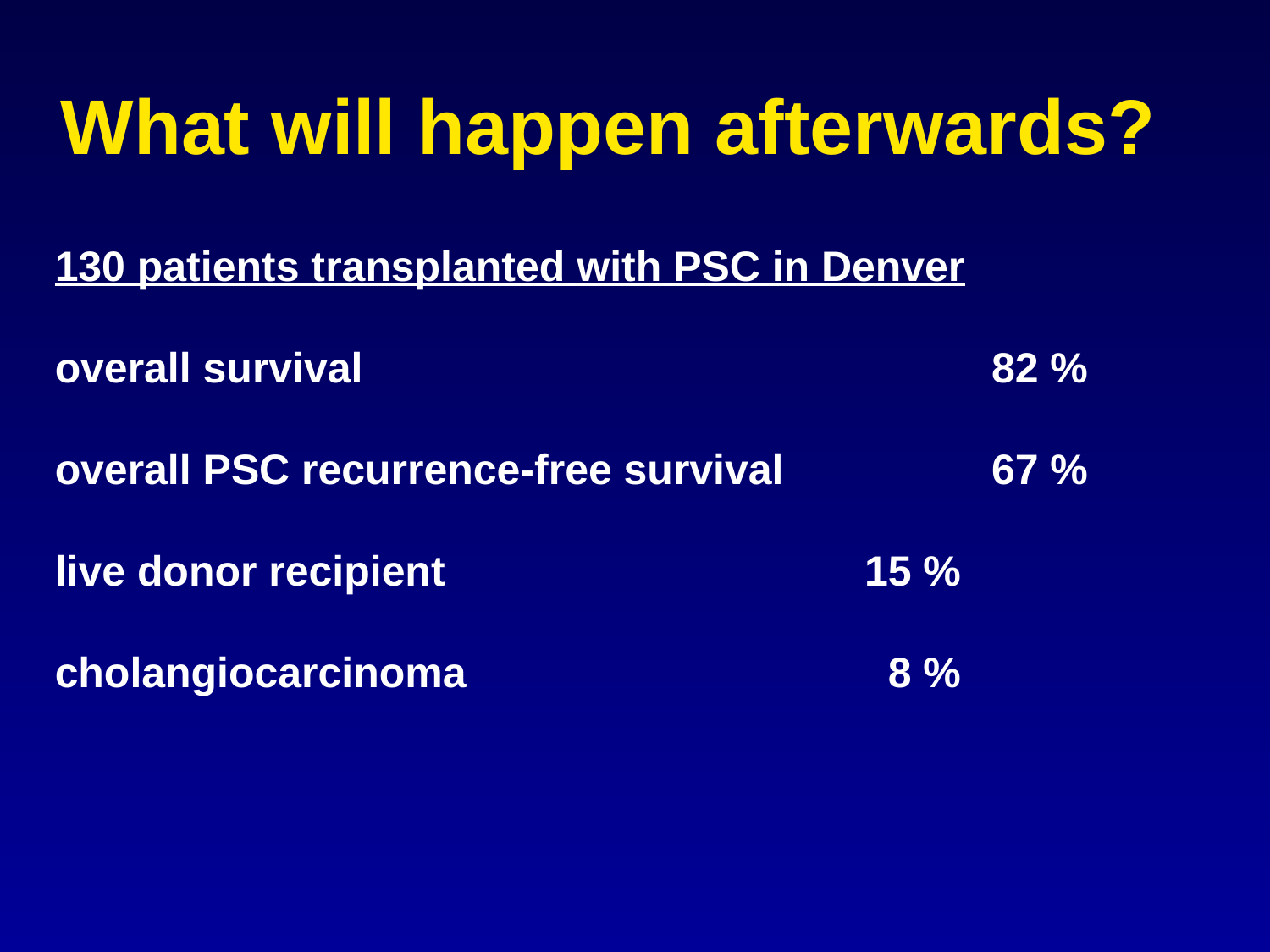

What will happen afterwards?
130 patients transplanted with PSC in Denver

overall survival 					82 %

overall PSC recurrence-free survival 		67 %

live donor recipient 				15 %

cholangiocarcinoma 		 		  8 %